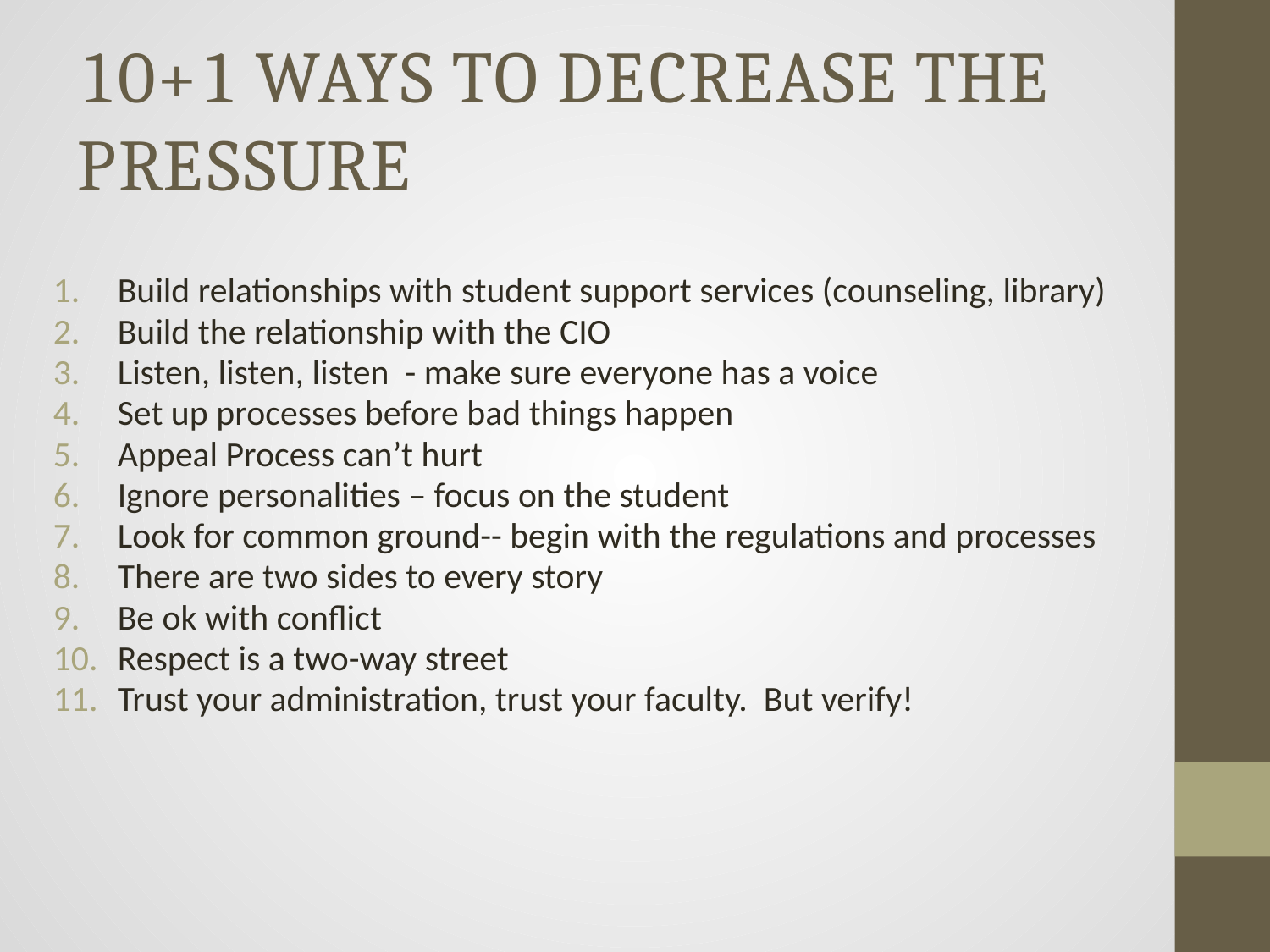

# 10+1 WAYS TO DECREASE THE PRESSURE

Build relationships with student support services (counseling, library)
Build the relationship with the CIO
Listen, listen, listen  - make sure everyone has a voice
Set up processes before bad things happen
Appeal Process can’t hurt
Ignore personalities – focus on the student
Look for common ground-- begin with the regulations and processes
There are two sides to every story
Be ok with conflict
Respect is a two-way street
Trust your administration, trust your faculty.  But verify!